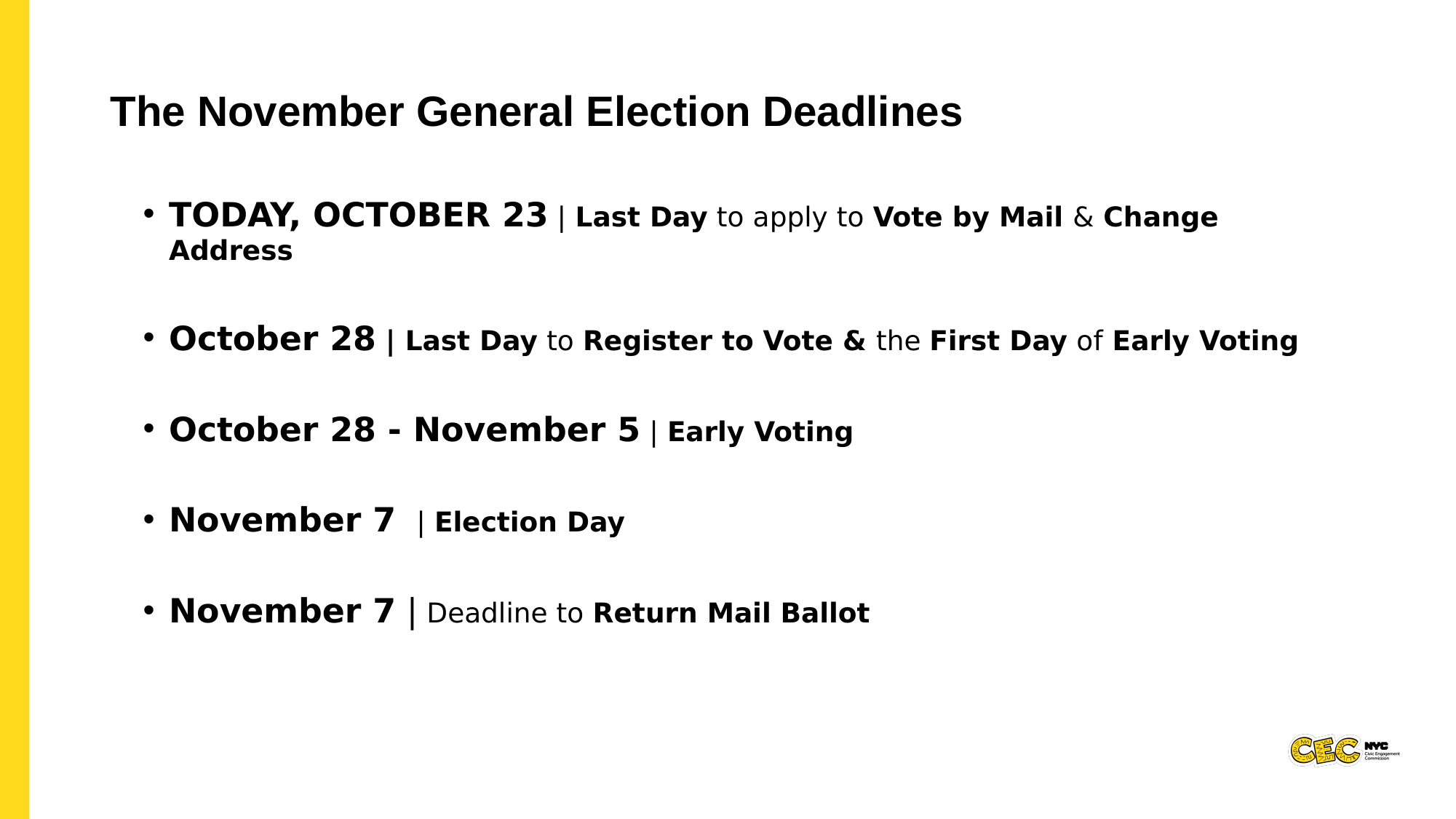

The November General Election Deadlines
TODAY, OCTOBER 23 | Last Day to apply to Vote by Mail & Change Address

October 28 | Last Day to Register to Vote & the First Day of Early Voting

October 28 - November 5 | Early Voting

November 7  | Election Day

November 7 | Deadline to Return Mail Ballot